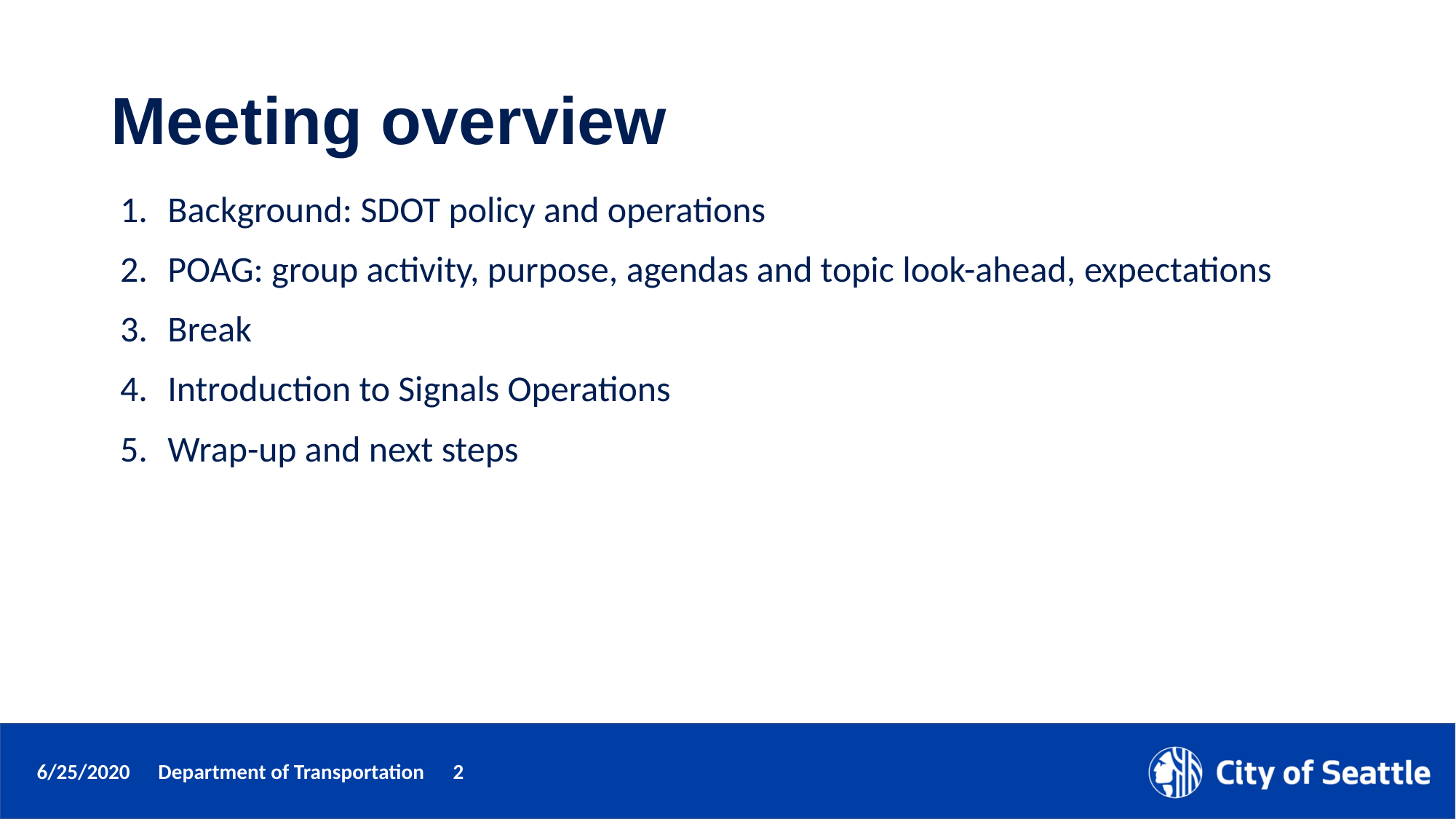

# Meeting overview
Background: SDOT policy and operations
POAG: group activity, purpose, agendas and topic look-ahead, expectations
Break
Introduction to Signals Operations
Wrap-up and next steps